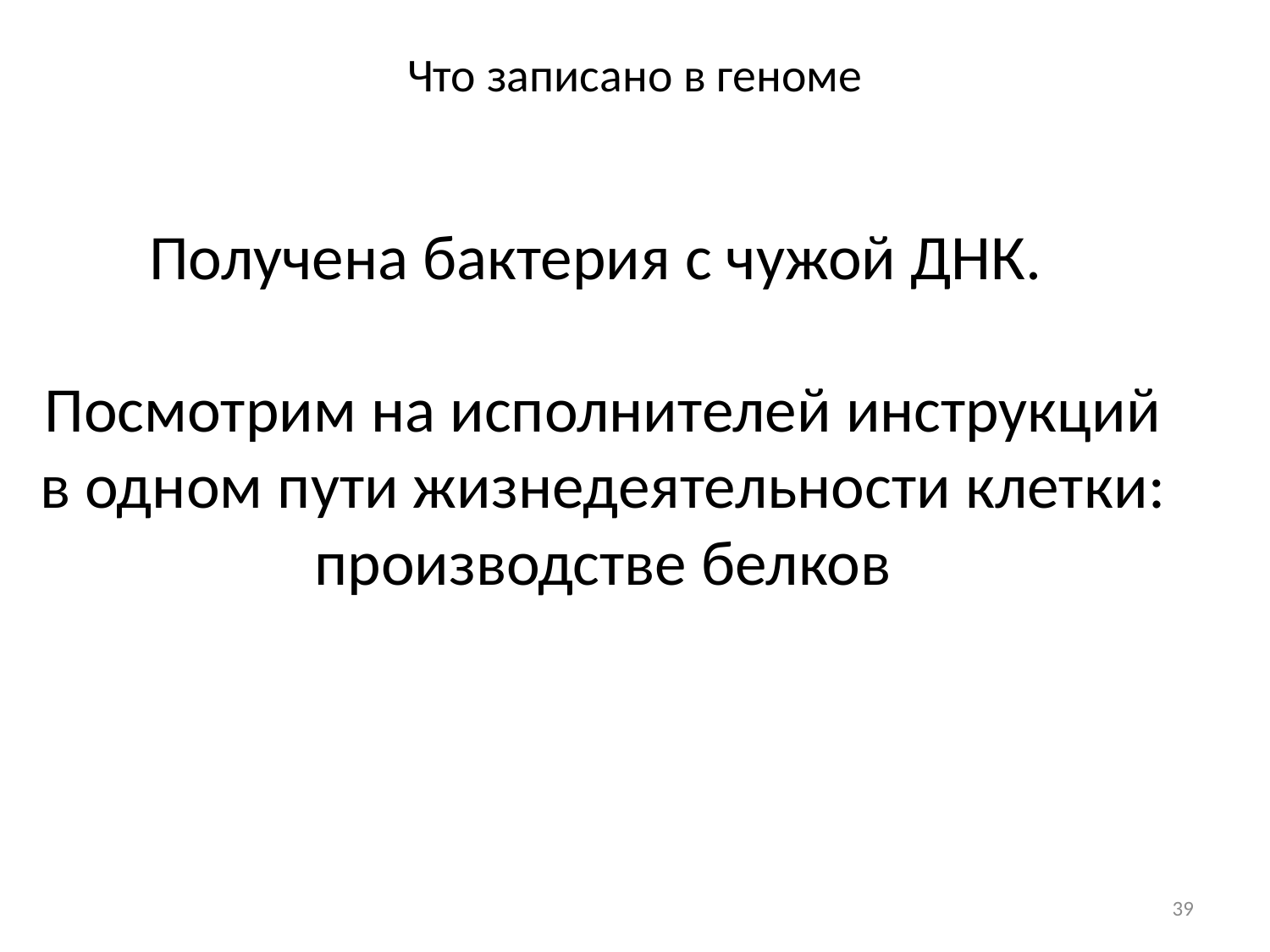

# Что записано в геноме
Получена бактерия с чужой ДНК.

Посмотрим на исполнителей инструкций в одном пути жизнедеятельности клетки:
 производстве белков
39